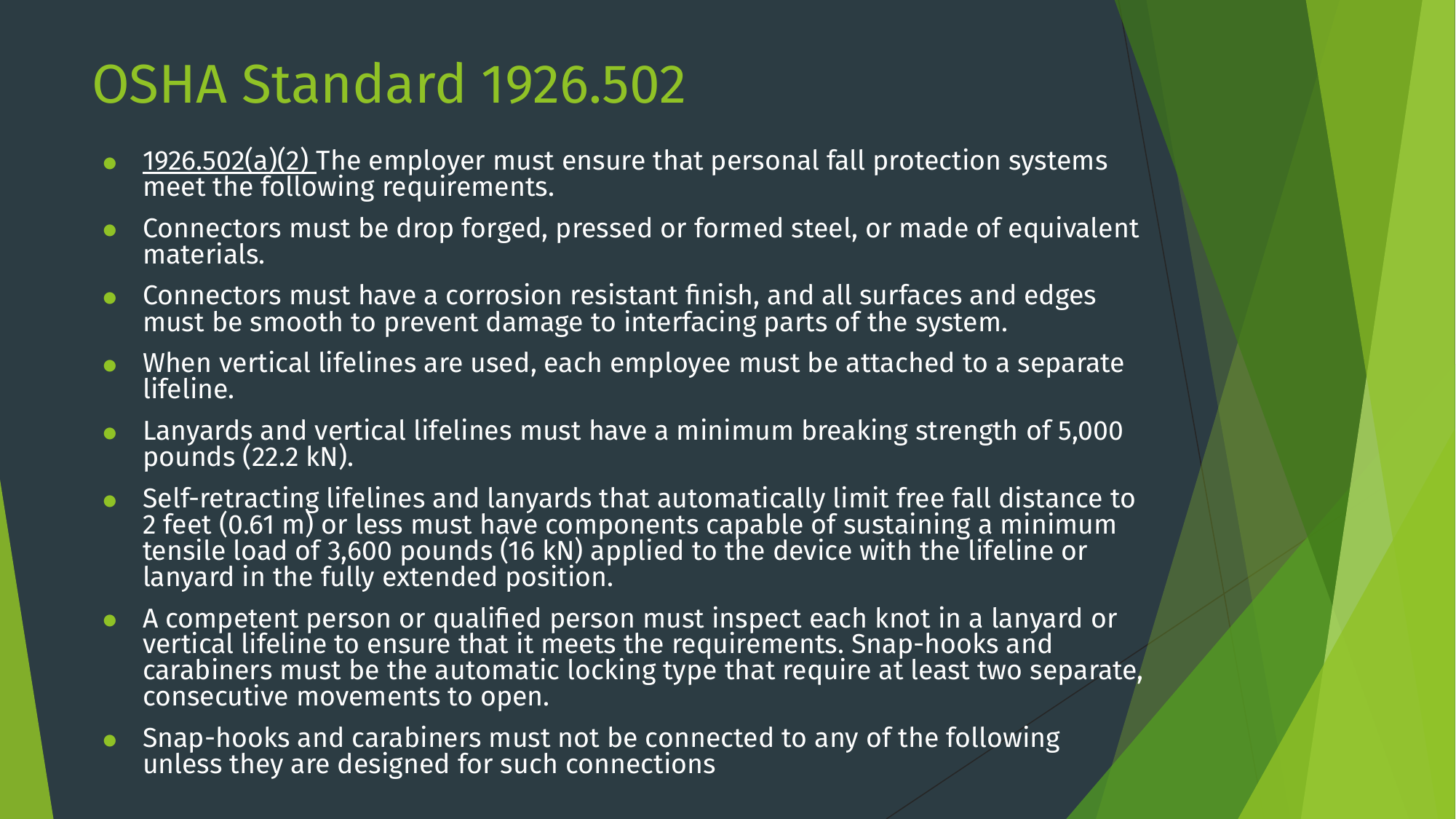

# OSHA Standard 1926.502
1926.502(a)(2) The employer must ensure that personal fall protection systems meet the following requirements.
Connectors must be drop forged, pressed or formed steel, or made of equivalent materials.
Connectors must have a corrosion resistant finish, and all surfaces and edges must be smooth to prevent damage to interfacing parts of the system.
When vertical lifelines are used, each employee must be attached to a separate lifeline.
Lanyards and vertical lifelines must have a minimum breaking strength of 5,000 pounds (22.2 kN).
Self-retracting lifelines and lanyards that automatically limit free fall distance to 2 feet (0.61 m) or less must have components capable of sustaining a minimum tensile load of 3,600 pounds (16 kN) applied to the device with the lifeline or lanyard in the fully extended position.
A competent person or qualified person must inspect each knot in a lanyard or vertical lifeline to ensure that it meets the requirements. Snap-hooks and carabiners must be the automatic locking type that require at least two separate, consecutive movements to open.
Snap-hooks and carabiners must not be connected to any of the following unless they are designed for such connections